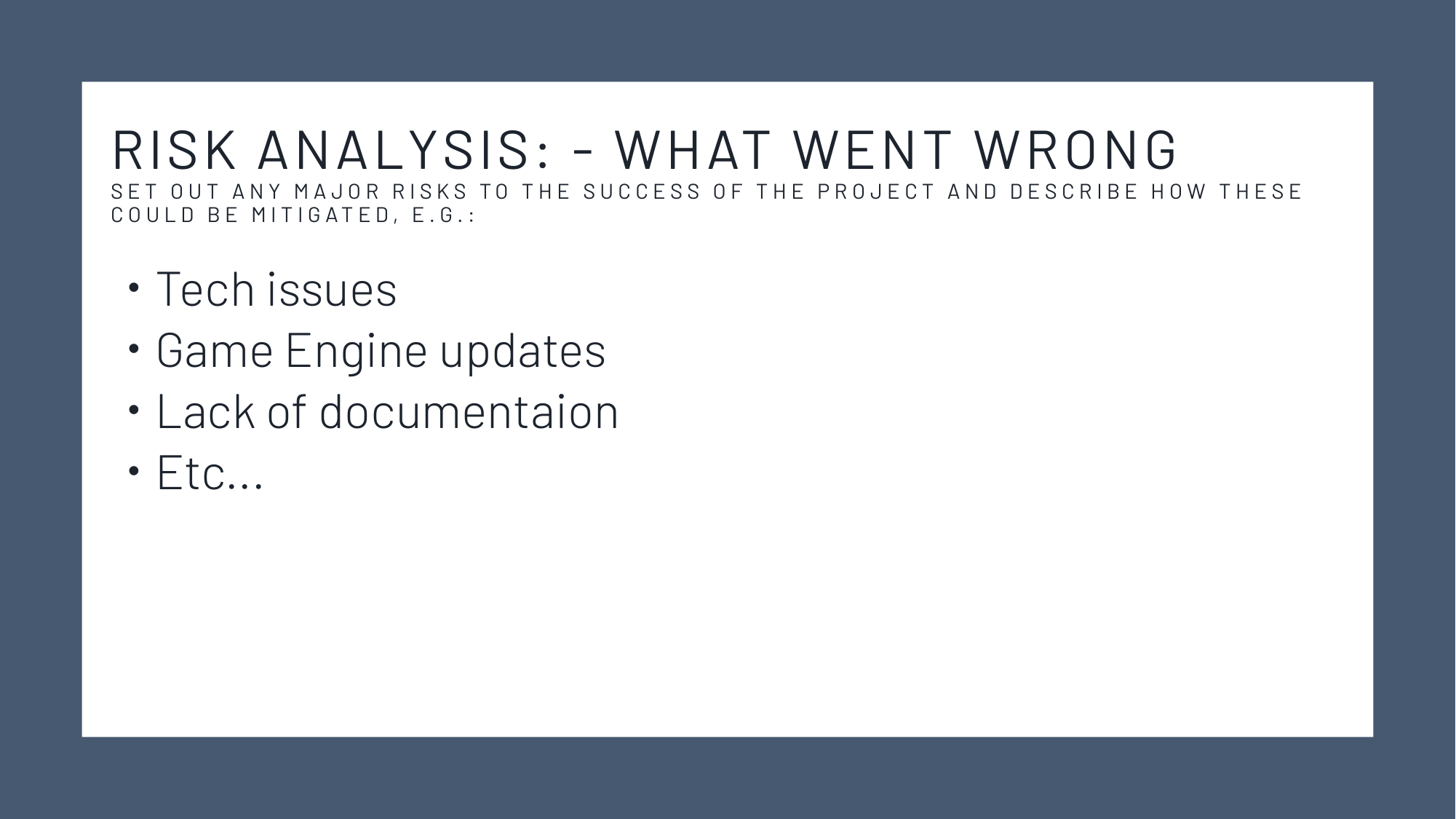

# Risk Analysis: - what went wrong Set out any major risks to the success of the project and describe how these could be mitigated, e.g.:
Tech issues
Game Engine updates
Lack of documentaion
Etc...